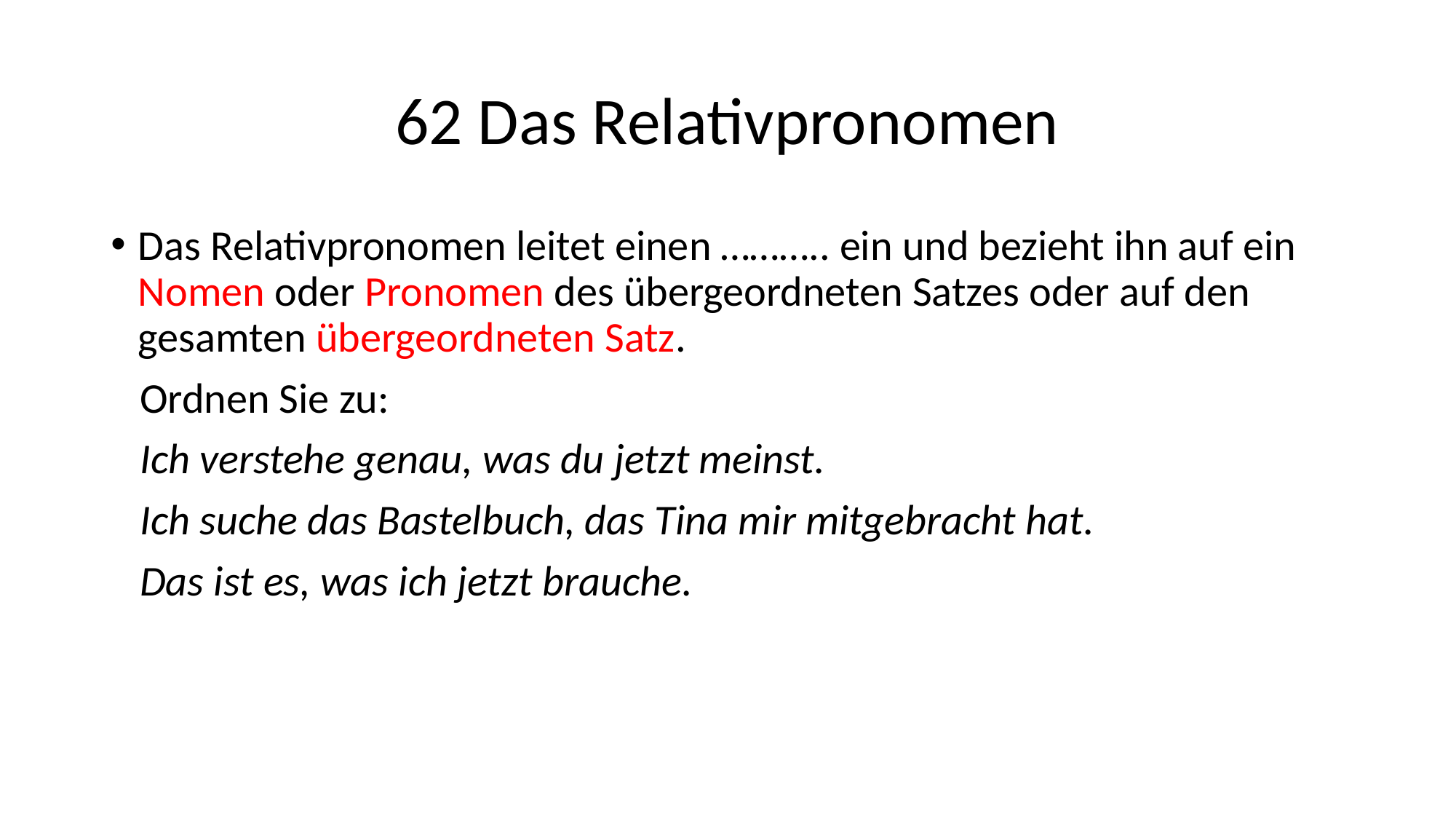

# 62 Das Relativpronomen
Das Relativpronomen leitet einen ……….. ein und bezieht ihn auf ein Nomen oder Pronomen des übergeordneten Satzes oder auf den gesamten übergeordneten Satz.
   Ordnen Sie zu:
   Ich verstehe genau, was du jetzt meinst.
   Ich suche das Bastelbuch, das Tina mir mitgebracht hat.
   Das ist es, was ich jetzt brauche.